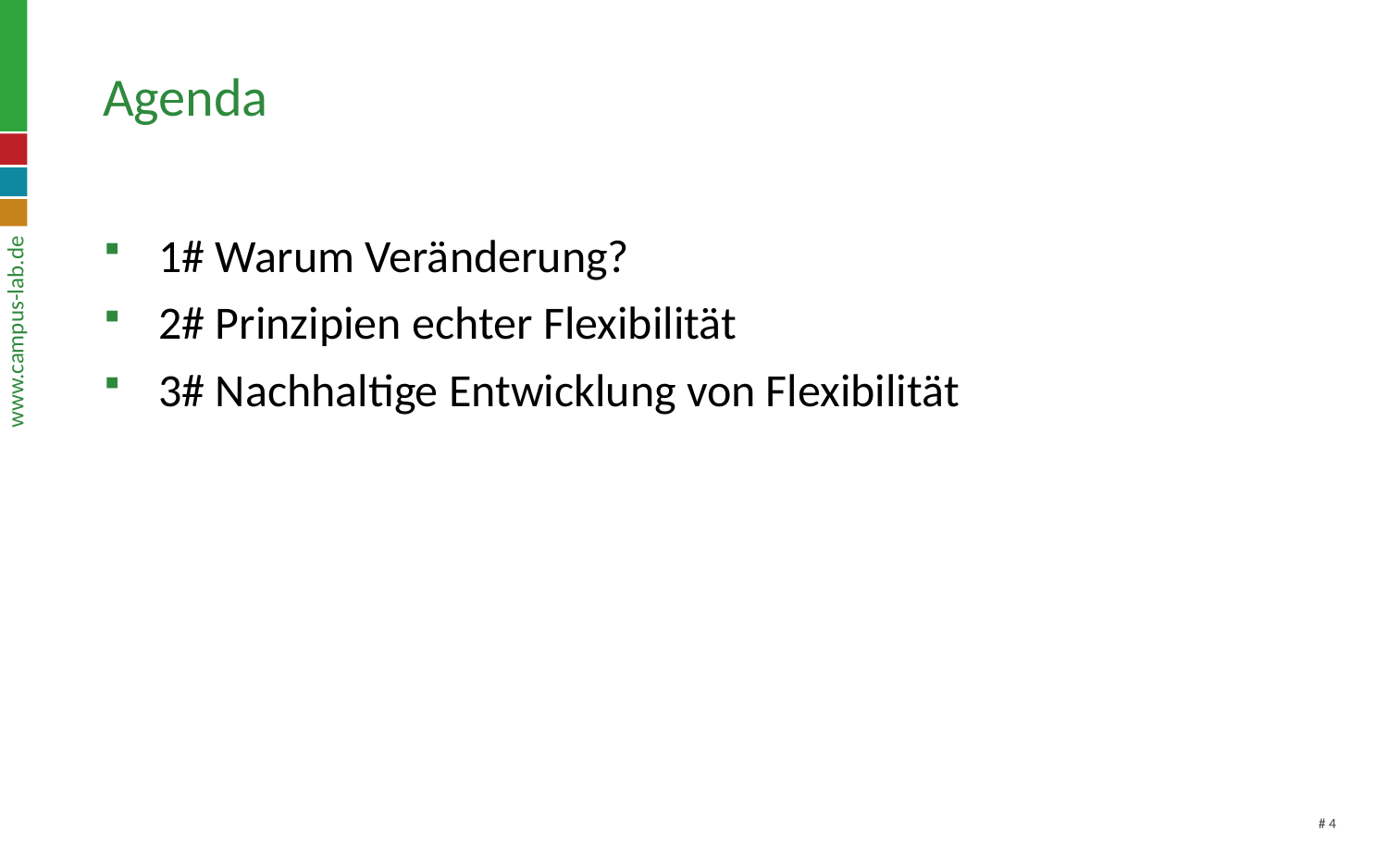

# Agenda
1# Warum Veränderung?
2# Prinzipien echter Flexibilität
3# Nachhaltige Entwicklung von Flexibilität

4